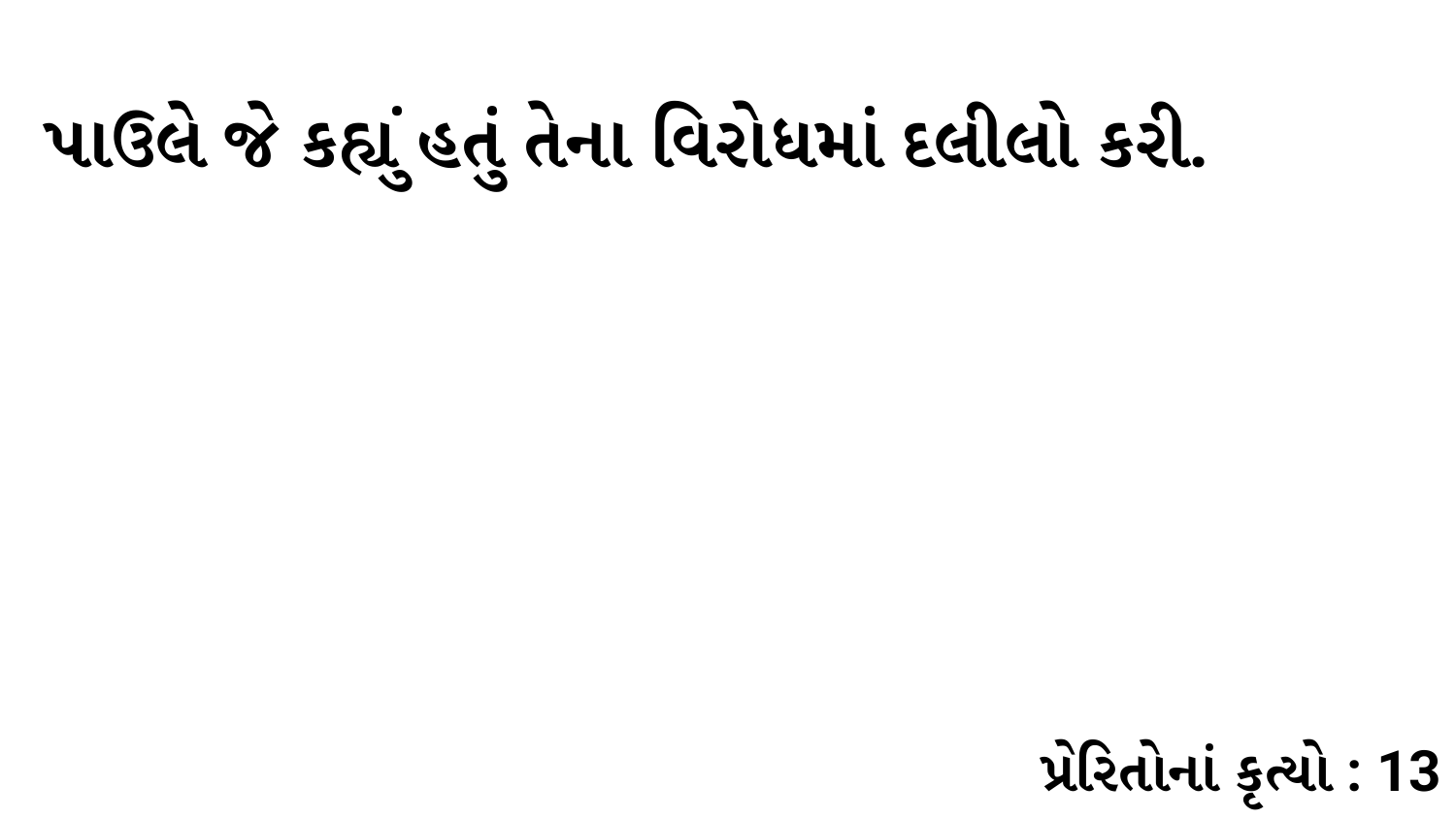

પાઉલે જે કહ્યું હતું તેના વિરોધમાં દલીલો કરી.
પ્રેરિતોનાં કૃત્યો : 13